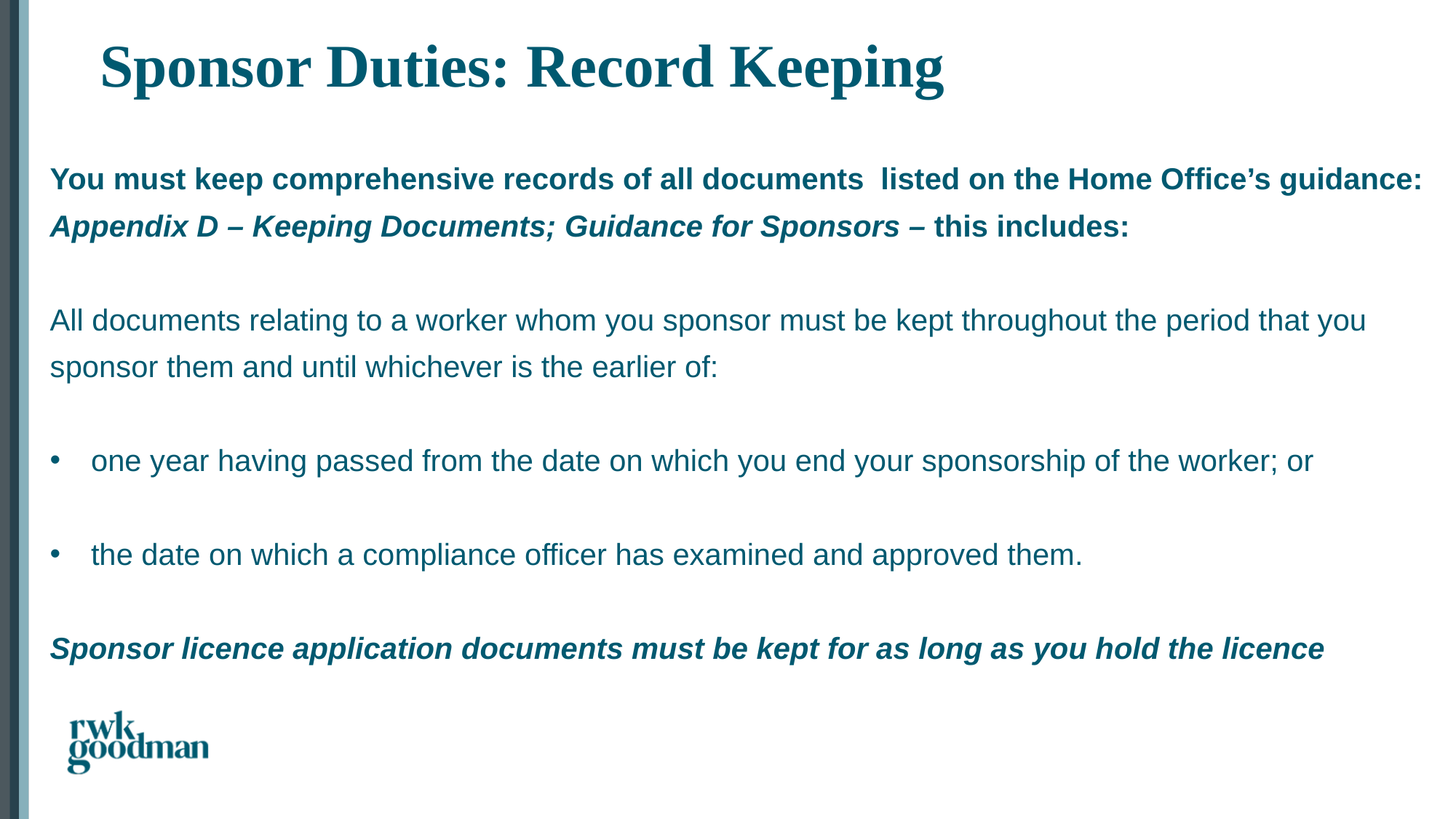

Sponsor Duties: Record Keeping

#

You must keep comprehensive records of all documents  listed on the Home Office’s guidance: Appendix D – Keeping Documents; Guidance for Sponsors – this includes:

All documents relating to a worker whom you sponsor must be kept throughout the period that you sponsor them and until whichever is the earlier of:

one year having passed from the date on which you end your sponsorship of the worker; or

the date on which a compliance officer has examined and approved them.

Sponsor licence application documents must be kept for as long as you hold the licence